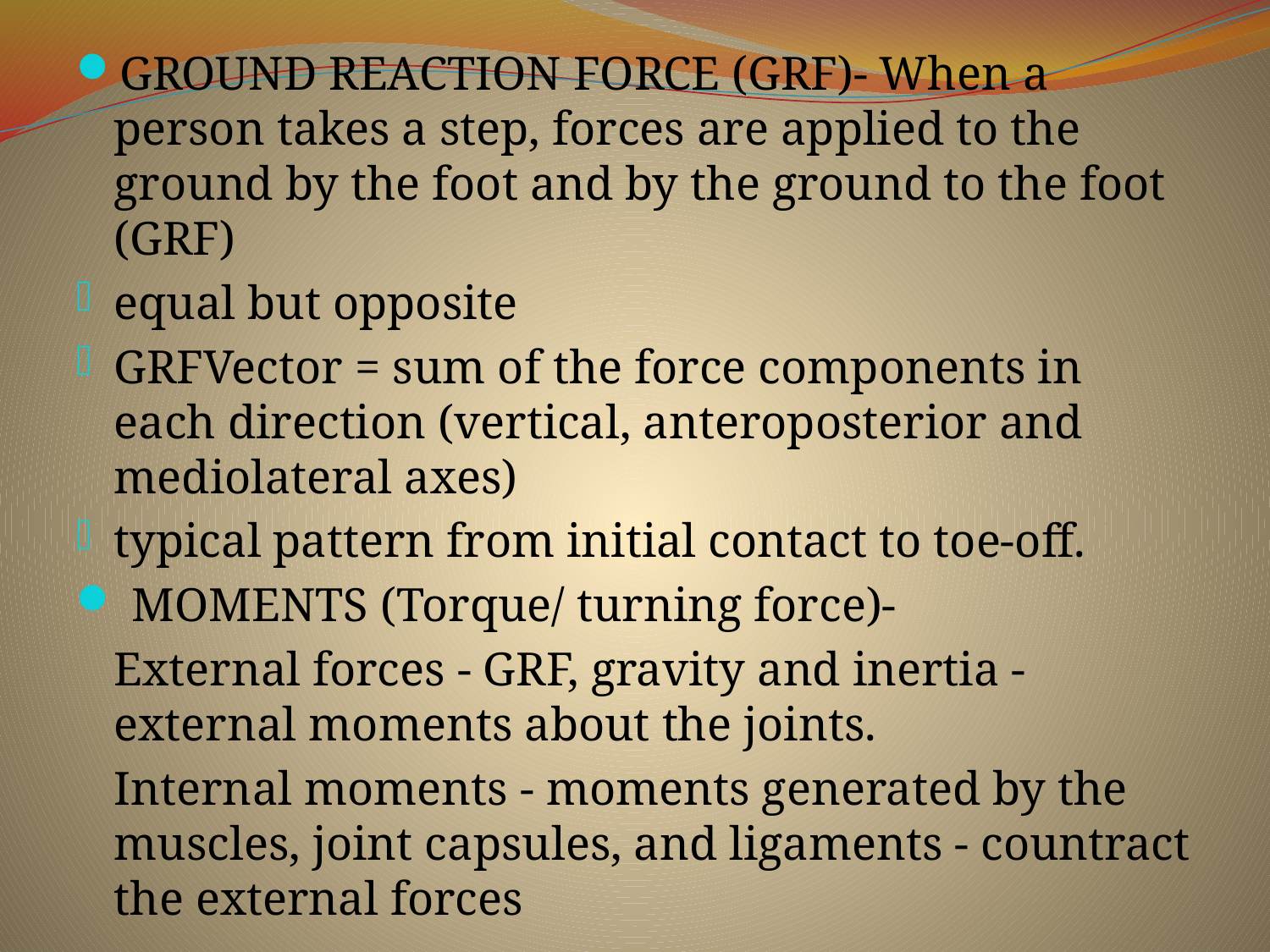

# GROUND REACTION FORCE (GRF)- When a person takes a step, forces are applied to the ground by the foot and by the ground to the foot (GRF)
equal but opposite
GRFVector = sum of the force components in each direction (vertical, anteroposterior and mediolateral axes)
typical pattern from initial contact to toe-off.
 MOMENTS (Torque/ turning force)-
	External forces - GRF, gravity and inertia - external moments about the joints.
	Internal moments - moments generated by the muscles, joint capsules, and ligaments - countract the external forces